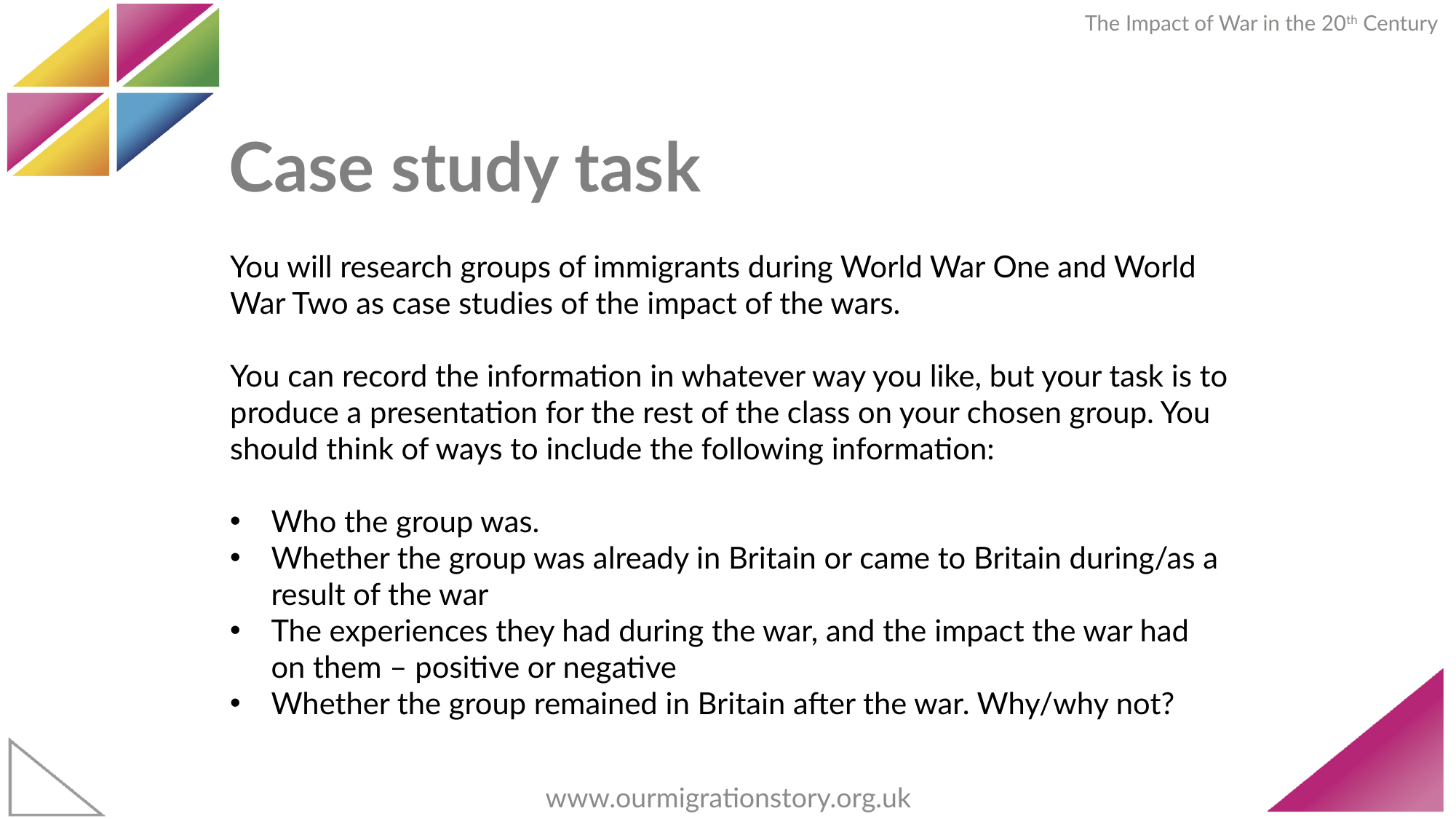

The Impact of War in the 20th Century
# Case study task
You will research groups of immigrants during World War One and World War Two as case studies of the impact of the wars.

You can record the information in whatever way you like, but your task is to produce a presentation for the rest of the class on your chosen group. You should think of ways to include the following information:

Who the group was.
Whether the group was already in Britain or came to Britain during/as a result of the war
The experiences they had during the war, and the impact the war had on them – positive or negative
Whether the group remained in Britain after the war. Why/why not?

www.ourmigrationstory.org.uk